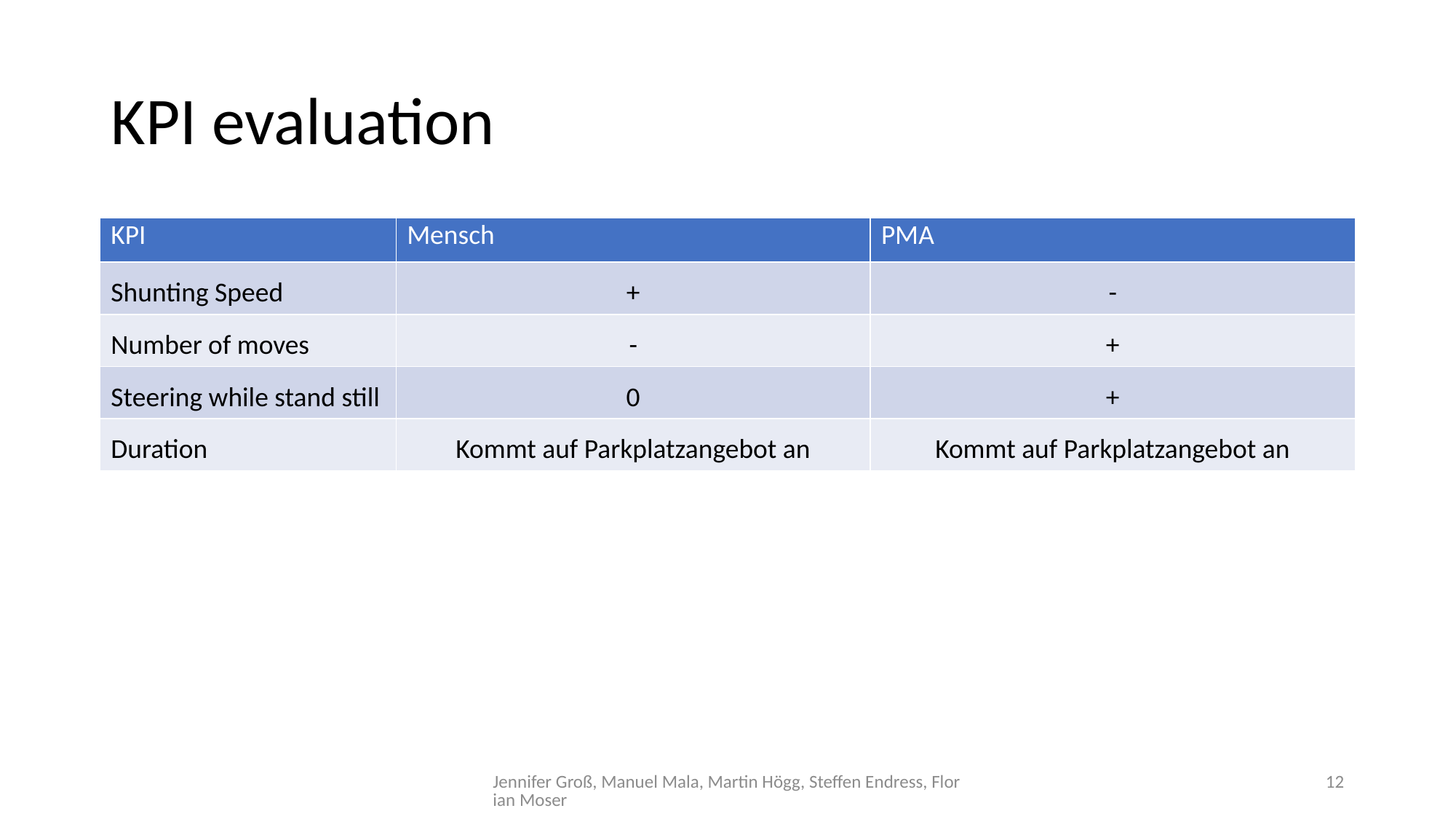

# KPI evaluation
| KPI | Mensch | PMA |
| --- | --- | --- |
| Shunting Speed | + | - |
| Number of moves | - | + |
| Steering while stand still | 0 | + |
| Duration | Kommt auf Parkplatzangebot an | Kommt auf Parkplatzangebot an |
Jennifer Groß, Manuel Mala, Martin Högg, Steffen Endress, Florian Moser
12